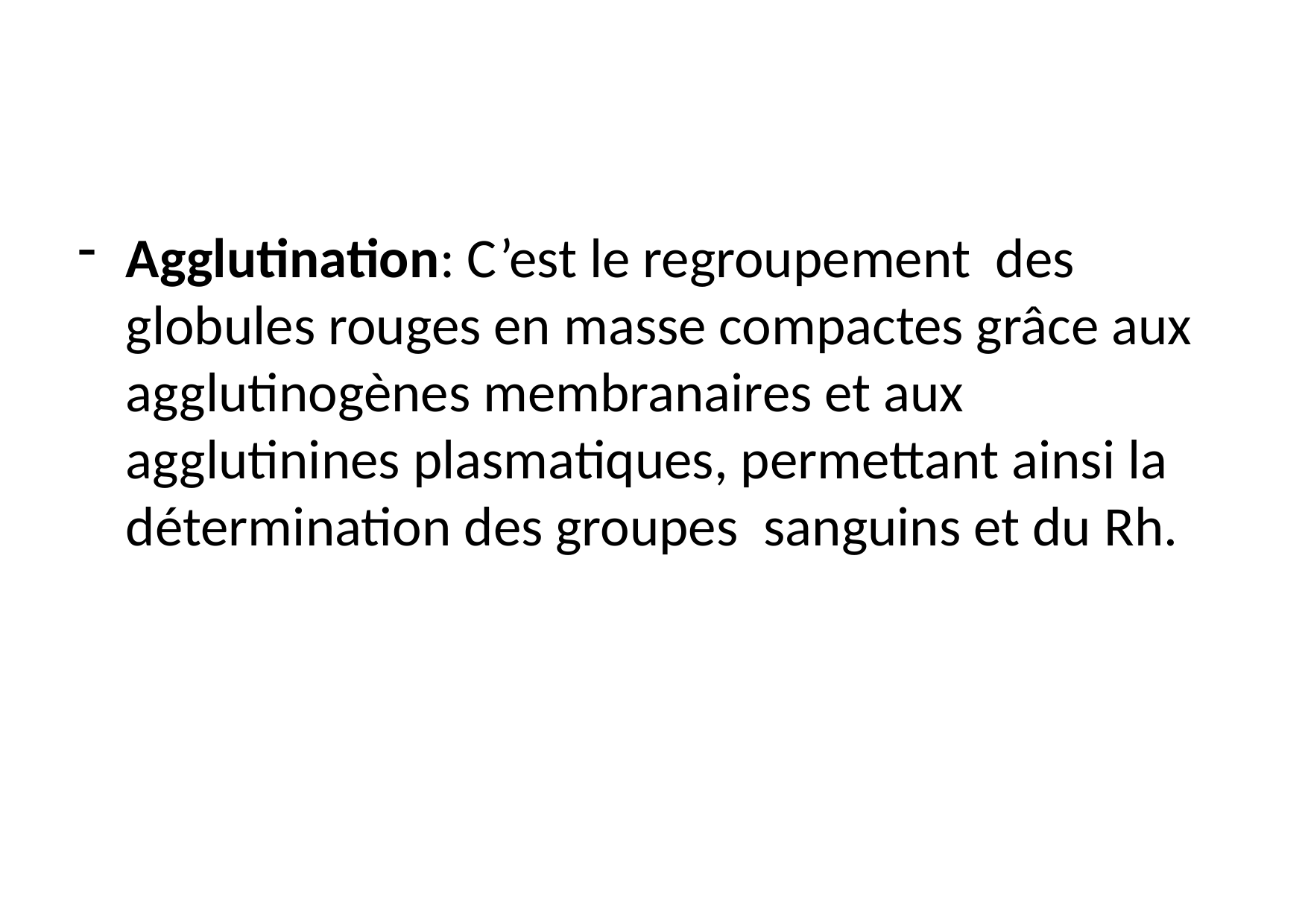

#
Agglutination: C’est le regroupement  des globules rouges en masse compactes grâce aux agglutinogènes membranaires et aux agglutinines plasmatiques, permettant ainsi la détermination des groupes  sanguins et du Rh.